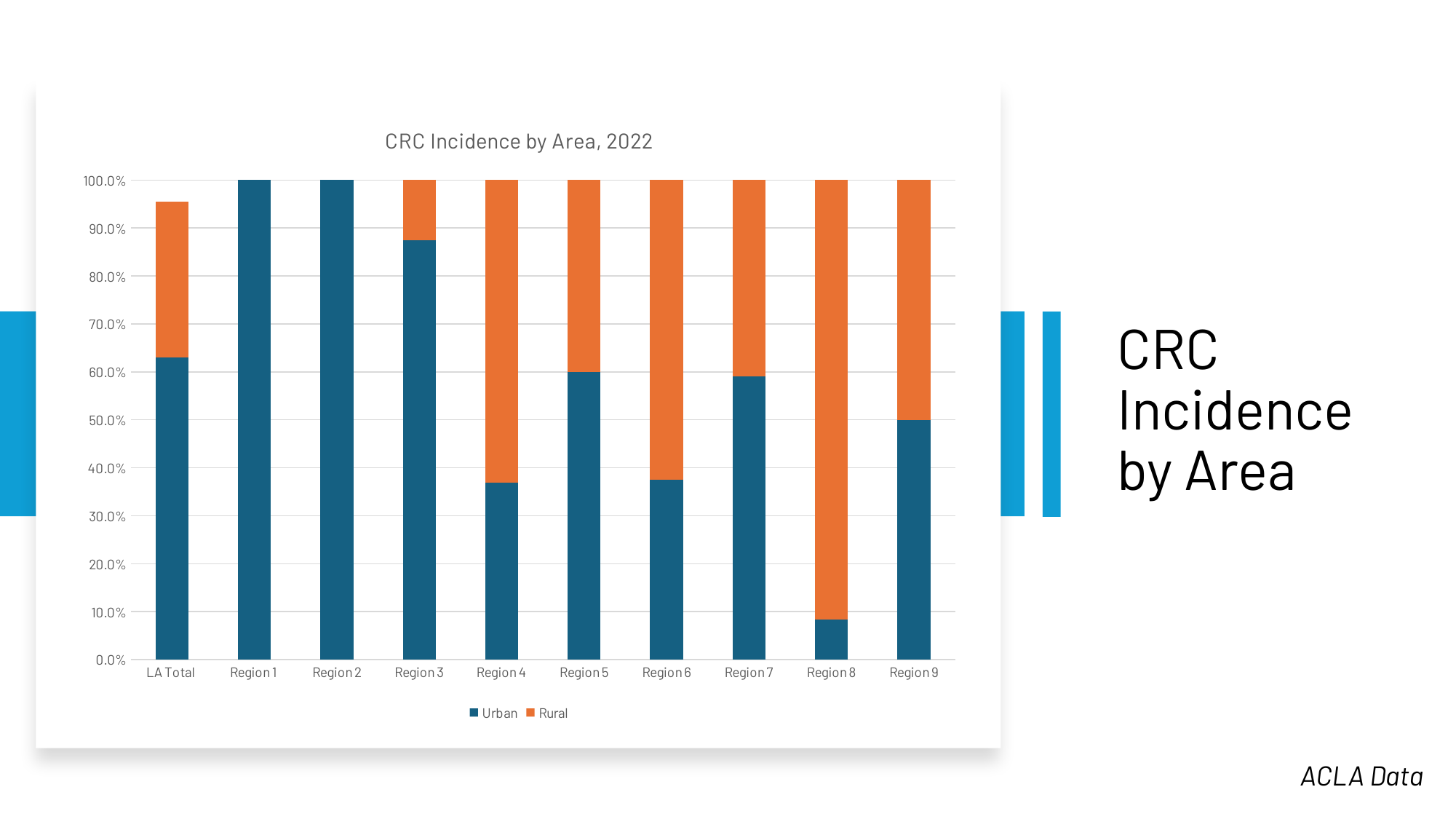

### Chart: CRC Incidence by Area, 2022

| Category | Urban | Rural |
|---|---|---|
| LA Total  | 0.6305732484076433 | 0.3248407643312102 |
| Region 1  | 1.0 | 0.0 |
| Region 2 | 1.0 | 0.0 |
| Region 3 | 0.875 | 0.125 |
| Region 4 | 0.3684210526315789 | 0.631578947368421 |
| Region 5 | 0.6 | 0.4 |
| Region 6 | 0.375 | 0.625 |
| Region 7 | 0.5909090909090909 | 0.4090909090909091 |
| Region 8 | 0.08333333333333333 | 0.9166666666666666 |
| Region 9 | 0.5 | 0.5 |
# CRC Incidence by Area

ACLA Data